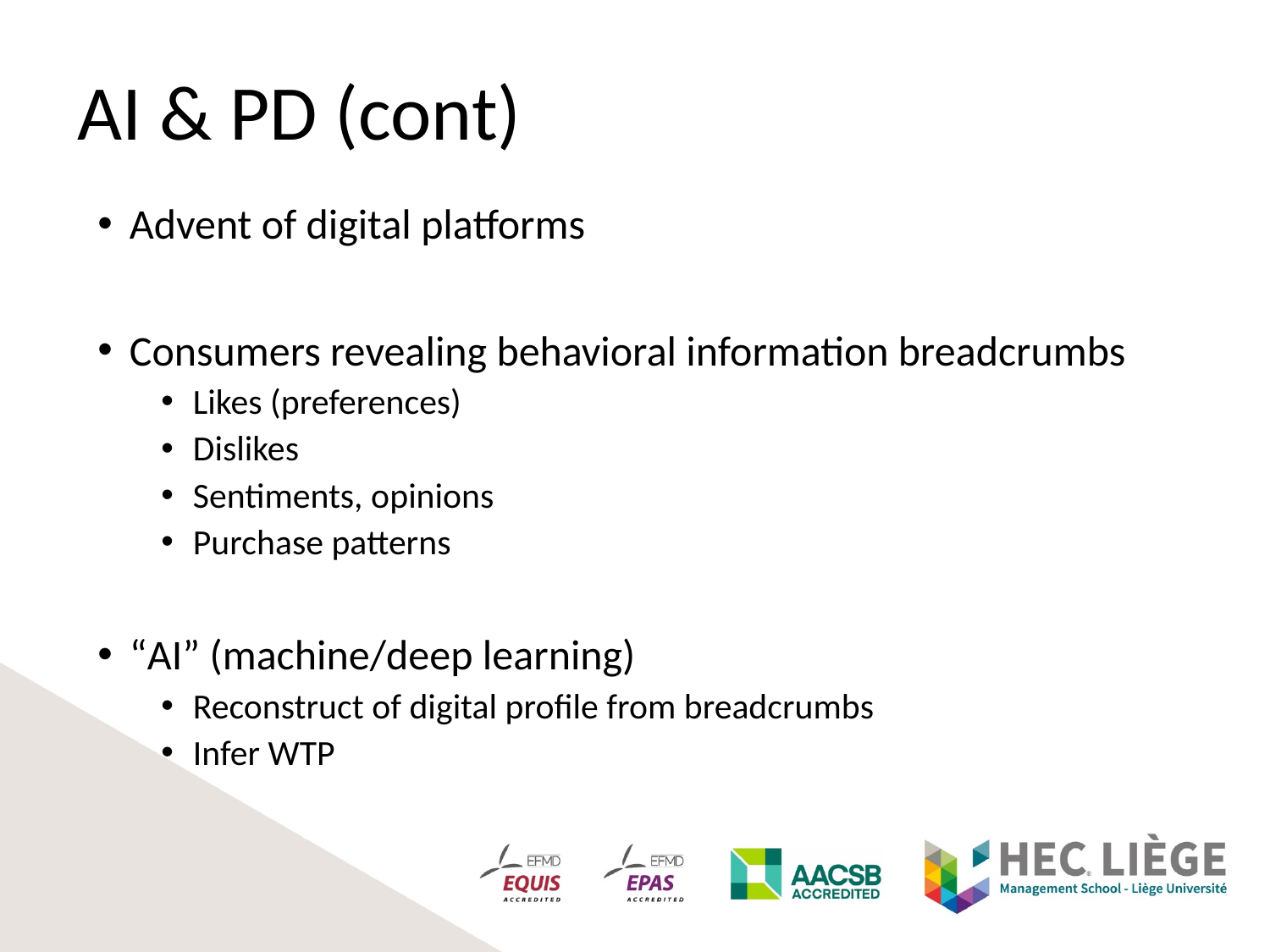

# AI & PD (cont)
Advent of digital platforms

Consumers revealing behavioral information breadcrumbs
Likes (preferences)
Dislikes
Sentiments, opinions
Purchase patterns

“AI” (machine/deep learning)
Reconstruct of digital profile from breadcrumbs
Infer WTP